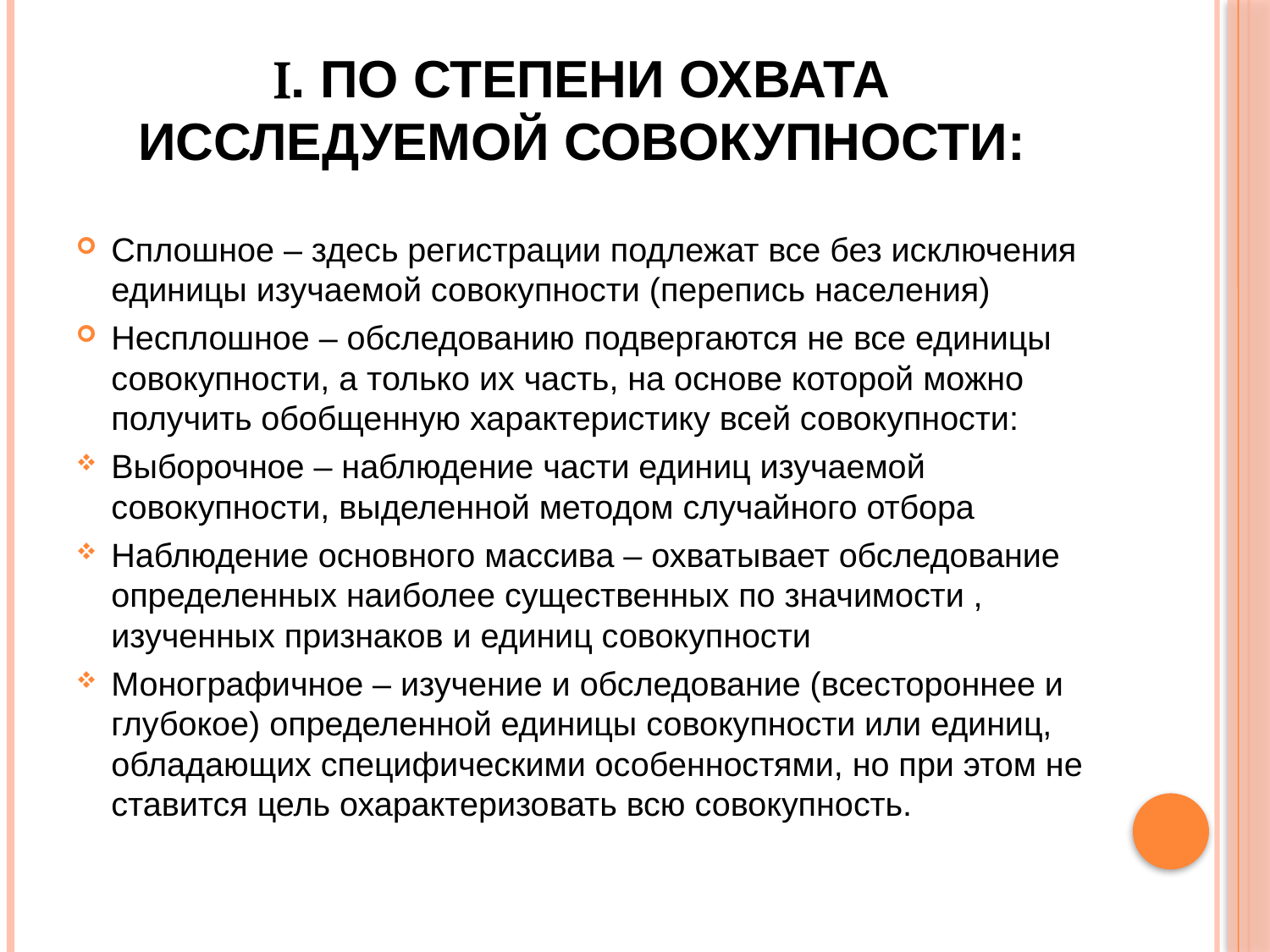

# Ι. По степени охвата исследуемой совокупности:
Сплошное – здесь регистрации подлежат все без исключения единицы изучаемой совокупности (перепись населения)
Несплошное – обследованию подвергаются не все единицы совокупности, а только их часть, на основе которой можно получить обобщенную характеристику всей совокупности:
Выборочное – наблюдение части единиц изучаемой совокупности, выделенной методом случайного отбора
Наблюдение основного массива – охватывает обследование определенных наиболее существенных по значимости , изученных признаков и единиц совокупности
Монографичное – изучение и обследование (всестороннее и глубокое) определенной единицы совокупности или единиц, обладающих специфическими особенностями, но при этом не ставится цель охарактеризовать всю совокупность.